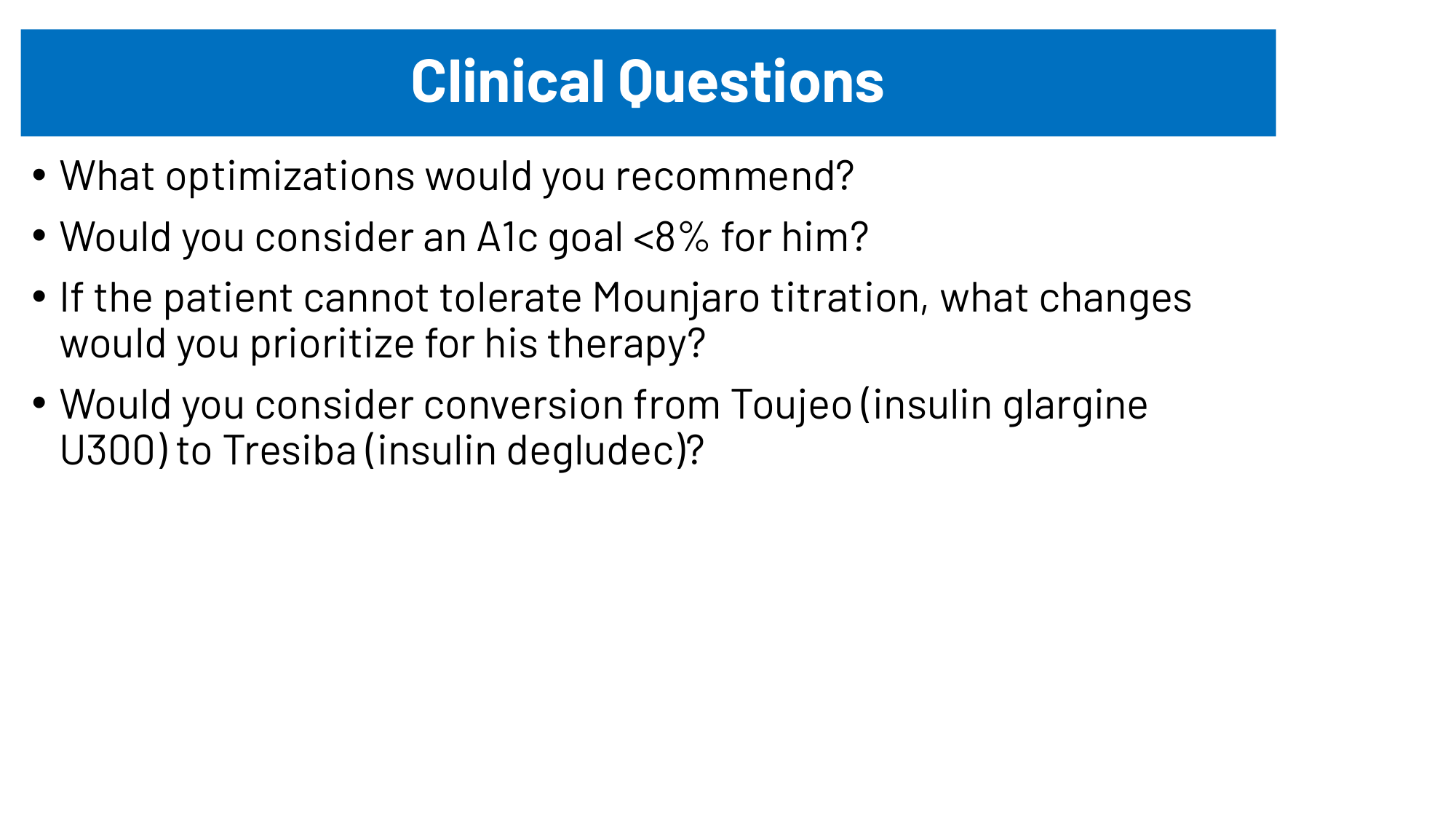

# Clinical Questions
What optimizations would you recommend?
Would you consider an A1c goal <8% for him?
If the patient cannot tolerate Mounjaro titration, what changes would you prioritize for his therapy?
Would you consider conversion from Toujeo (insulin glargine U300) to Tresiba (insulin degludec)?